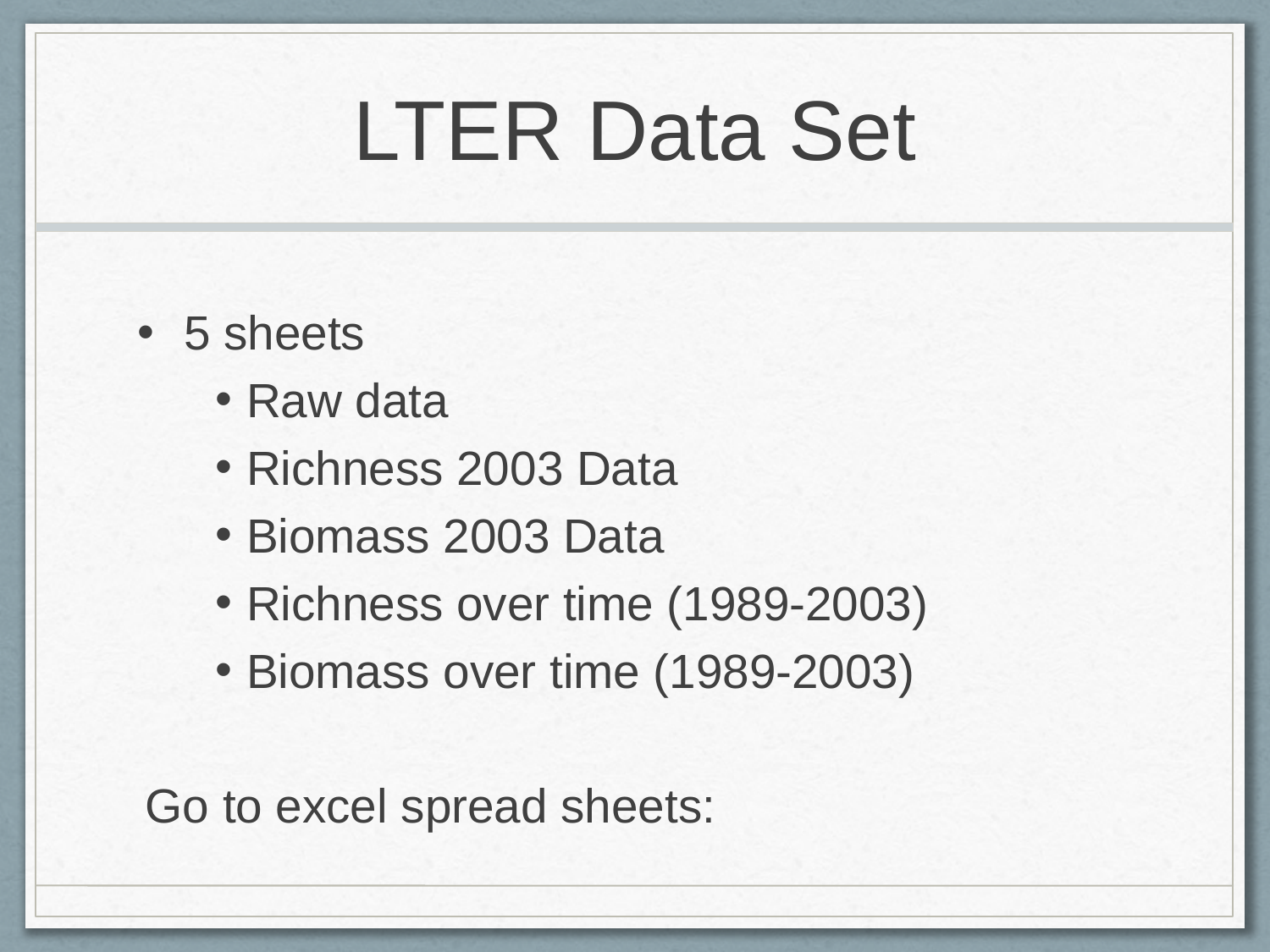

# LTER Data Set
5 sheets
Raw data
Richness 2003 Data
Biomass 2003 Data
Richness over time (1989-2003)
Biomass over time (1989-2003)

Go to excel spread sheets: